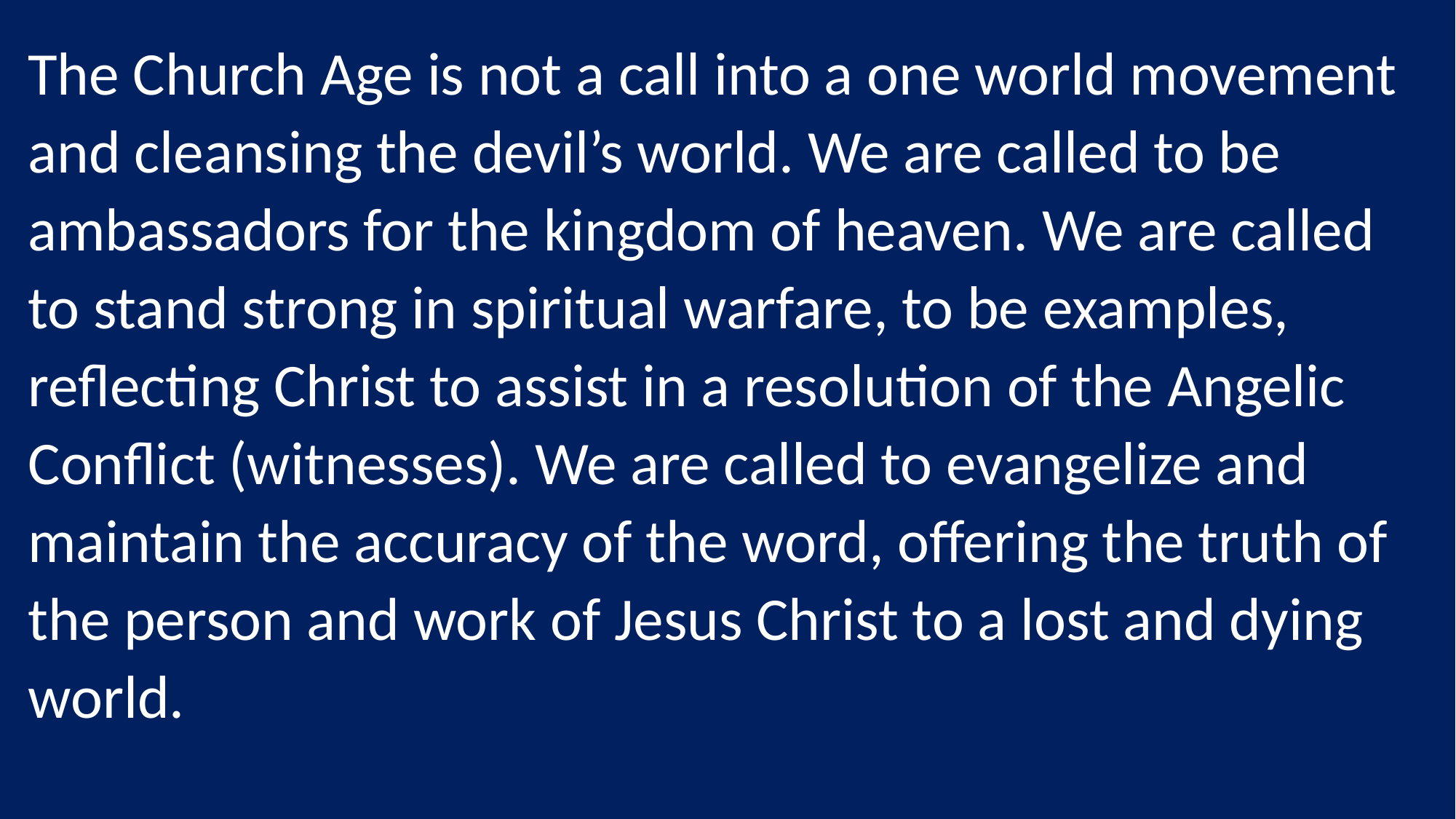

The Church Age is not a call into a one world movement and cleansing the devil’s world. We are called to be ambassadors for the kingdom of heaven. We are called to stand strong in spiritual warfare, to be examples, reflecting Christ to assist in a resolution of the Angelic Conflict (witnesses). We are called to evangelize and maintain the accuracy of the word, offering the truth of the person and work of Jesus Christ to a lost and dying world.